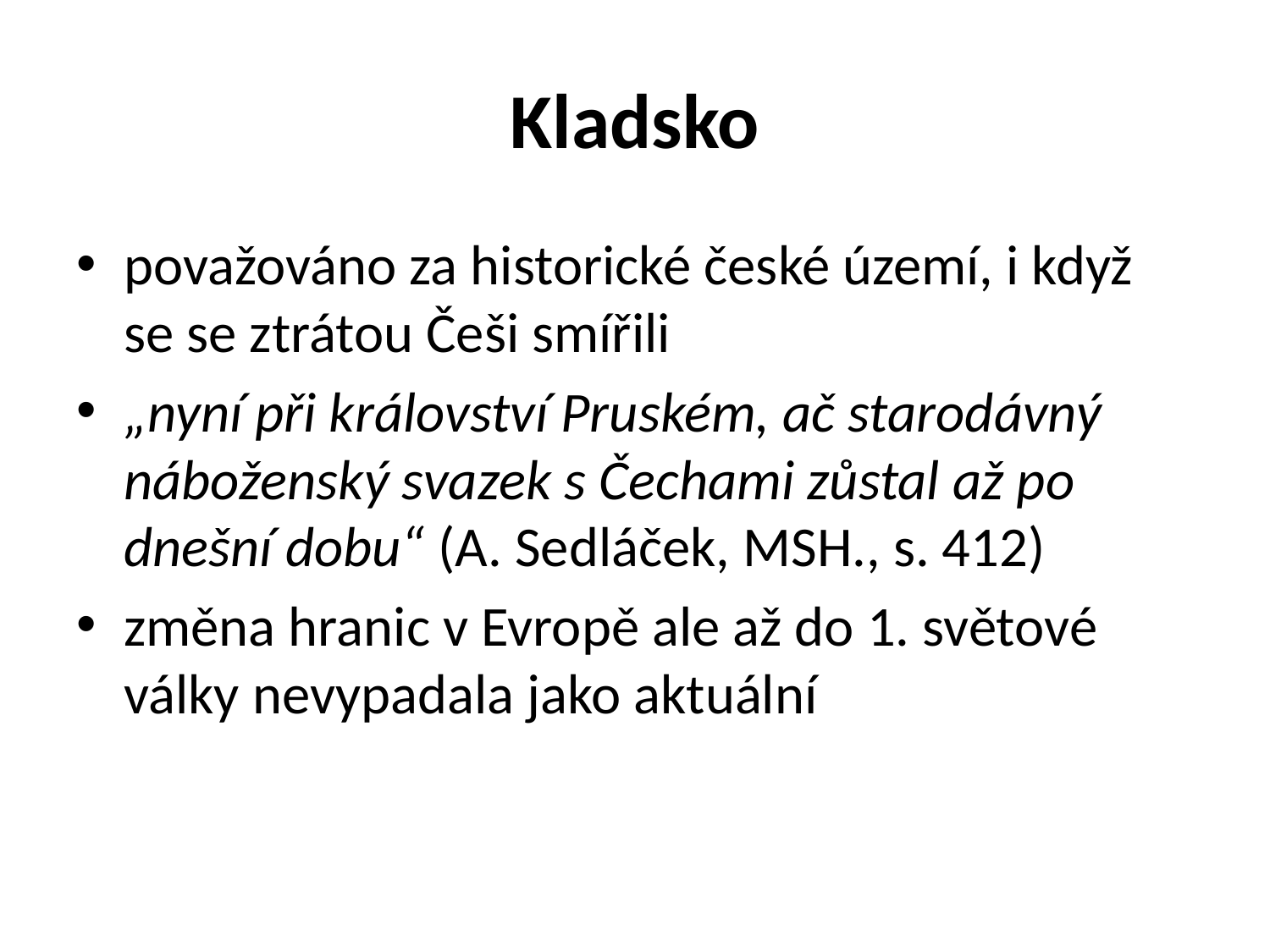

# Kladsko
považováno za historické české území, i když se se ztrátou Češi smířili
„nyní při království Pruském, ač starodávný náboženský svazek s Čechami zůstal až po dnešní dobu“ (A. Sedláček, MSH., s. 412)
změna hranic v Evropě ale až do 1. světové války nevypadala jako aktuální